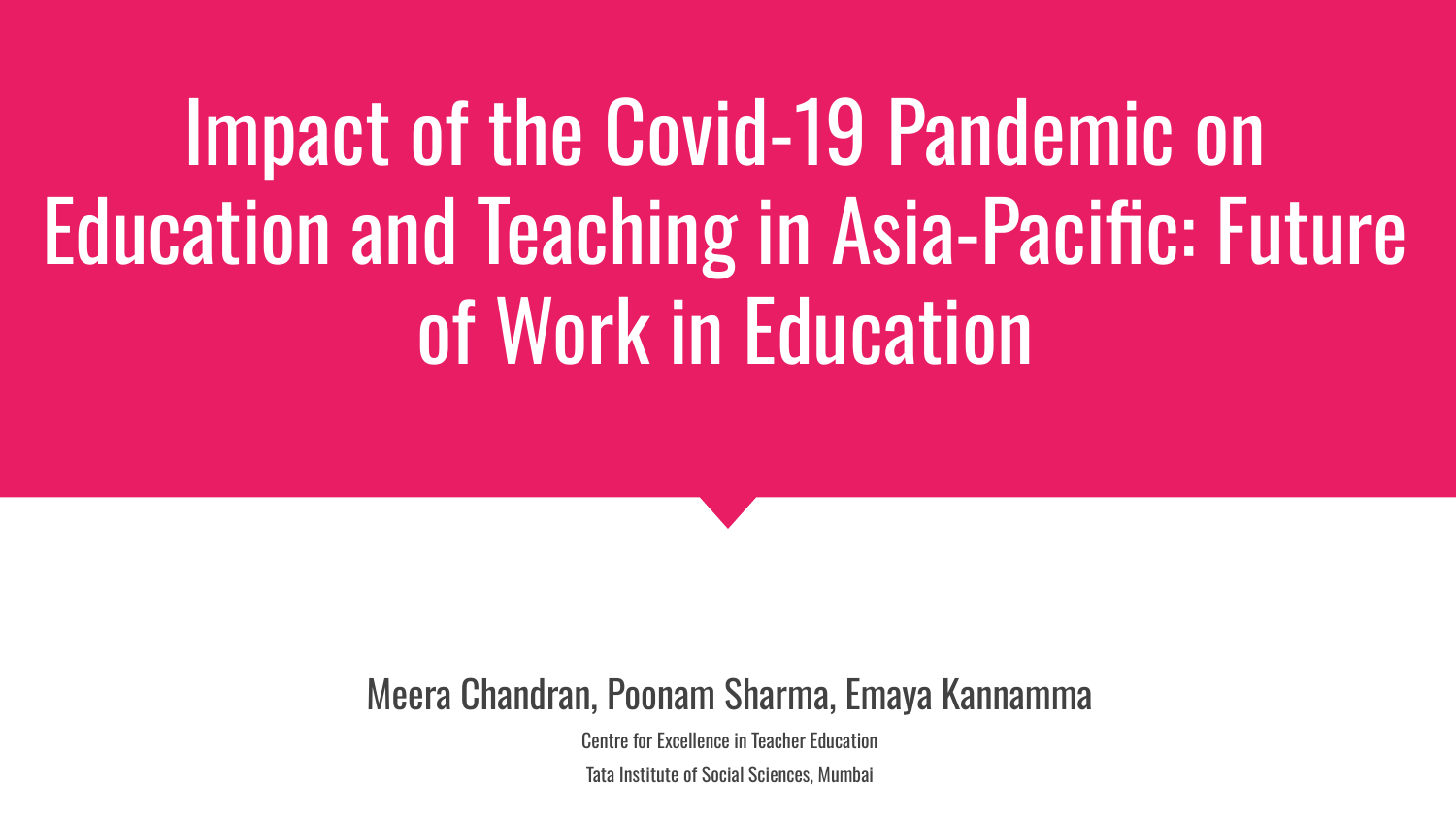

# Impact of the Covid-19 Pandemic on Education and Teaching in Asia-Pacific: Future of Work in Education
Meera Chandran, Poonam Sharma, Emaya Kannamma
Centre for Excellence in Teacher Education
Tata Institute of Social Sciences, Mumbai